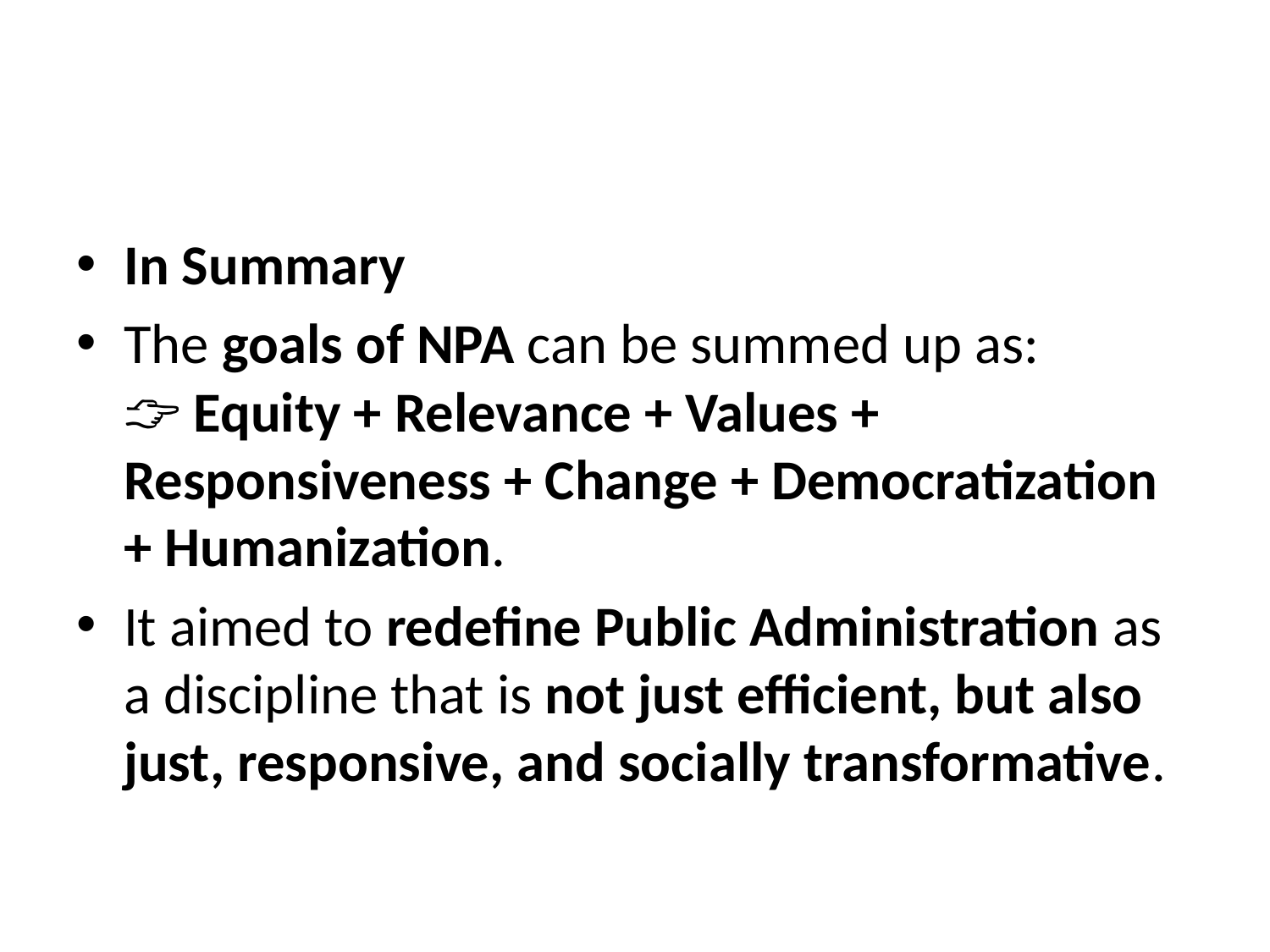

#
In Summary
The goals of NPA can be summed up as:
👉 Equity + Relevance + Values + Responsiveness + Change + Democratization + Humanization.
It aimed to redefine Public Administration as a discipline that is not just efficient, but also just, responsive, and socially transformative.